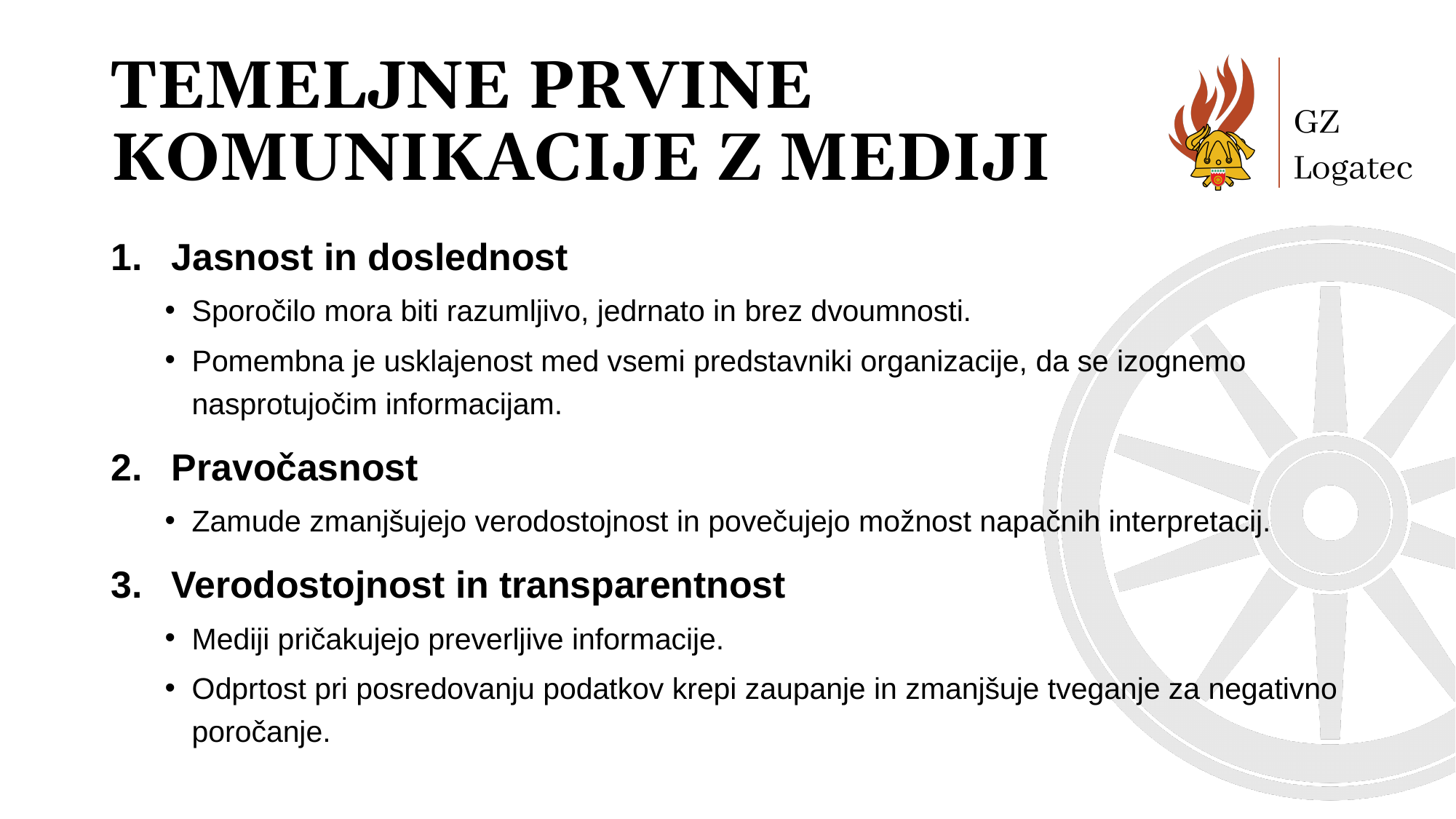

# Temeljne prvine komunikacije z mediji
Jasnost in doslednost
Sporočilo mora biti razumljivo, jedrnato in brez dvoumnosti.
Pomembna je usklajenost med vsemi predstavniki organizacije, da se izognemo nasprotujočim informacijam.
Pravočasnost
Zamude zmanjšujejo verodostojnost in povečujejo možnost napačnih interpretacij.
Verodostojnost in transparentnost
Mediji pričakujejo preverljive informacije.
Odprtost pri posredovanju podatkov krepi zaupanje in zmanjšuje tveganje za negativno poročanje.